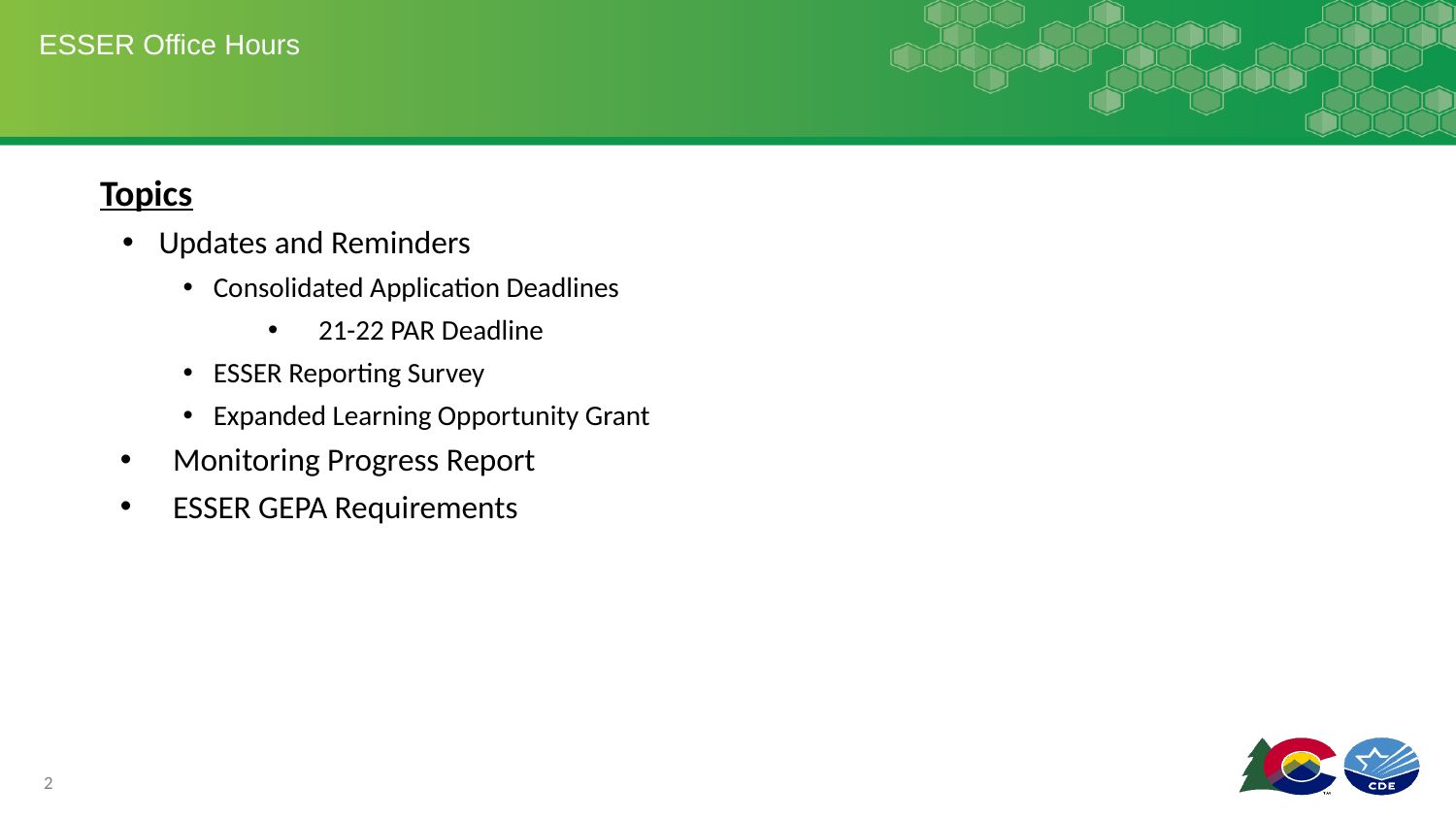

# ESSER Office Hours
Topics
Updates and Reminders
Consolidated Application Deadlines
21-22 PAR Deadline
ESSER Reporting Survey
Expanded Learning Opportunity Grant
Monitoring Progress Report
ESSER GEPA Requirements

2